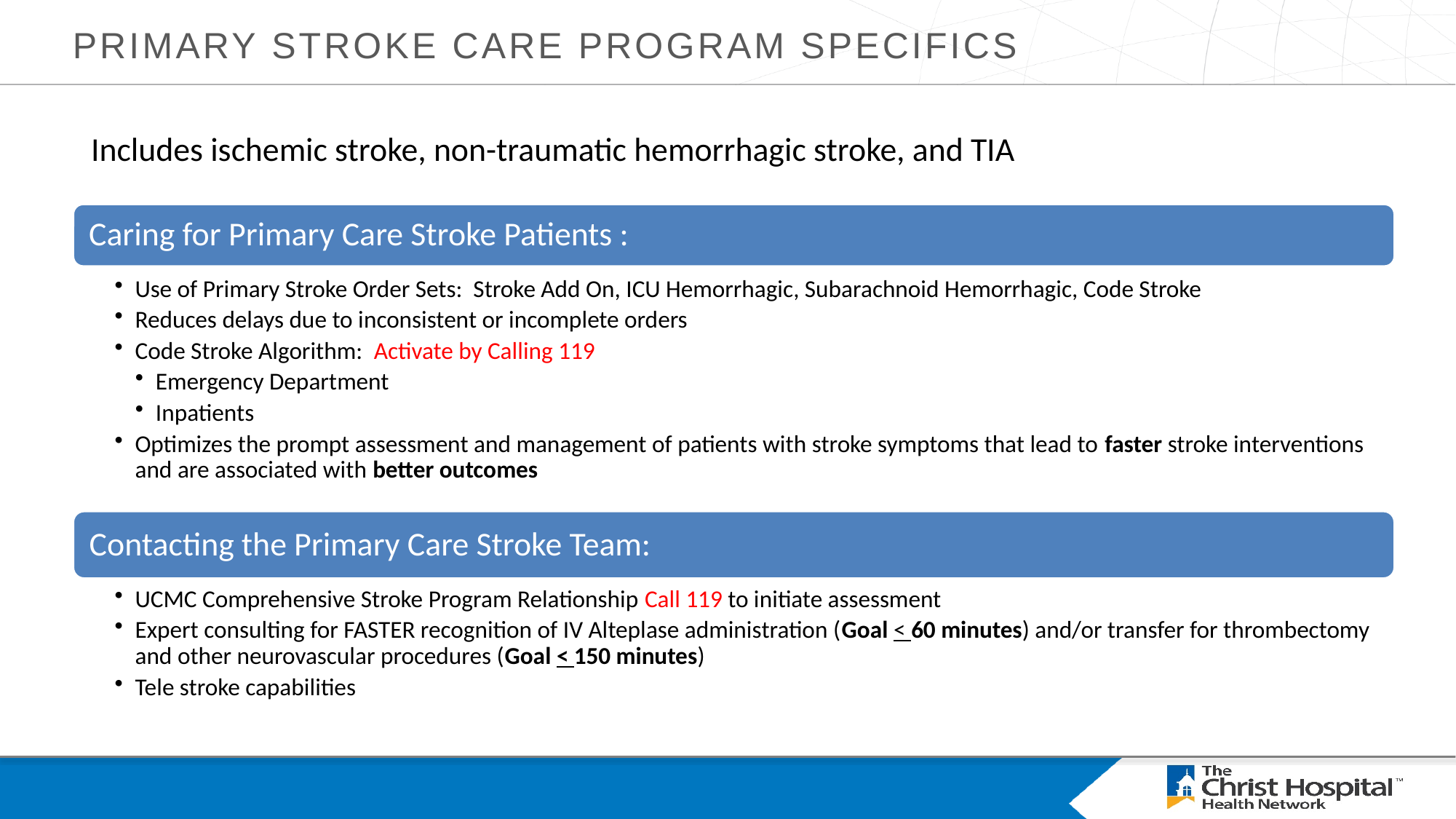

# Primary Stroke Care Program Specifics
Includes ischemic stroke, non-traumatic hemorrhagic stroke, and TIA
Caring for Primary Care Stroke Patients :
Use of Primary Stroke Order Sets:  Stroke Add On, ICU Hemorrhagic, Subarachnoid Hemorrhagic, Code Stroke
Reduces delays due to inconsistent or incomplete orders
Code Stroke Algorithm:  Activate by Calling 119
Emergency Department
Inpatients
Optimizes the prompt assessment and management of patients with stroke symptoms that lead to faster stroke interventions and are associated with better outcomes
Contacting the Primary Care Stroke Team:
UCMC Comprehensive Stroke Program Relationship Call 119 to initiate assessment
Expert consulting for FASTER recognition of IV Alteplase administration (Goal < 60 minutes) and/or transfer for thrombectomy and other neurovascular procedures (Goal < 150 minutes)
Tele stroke capabilities